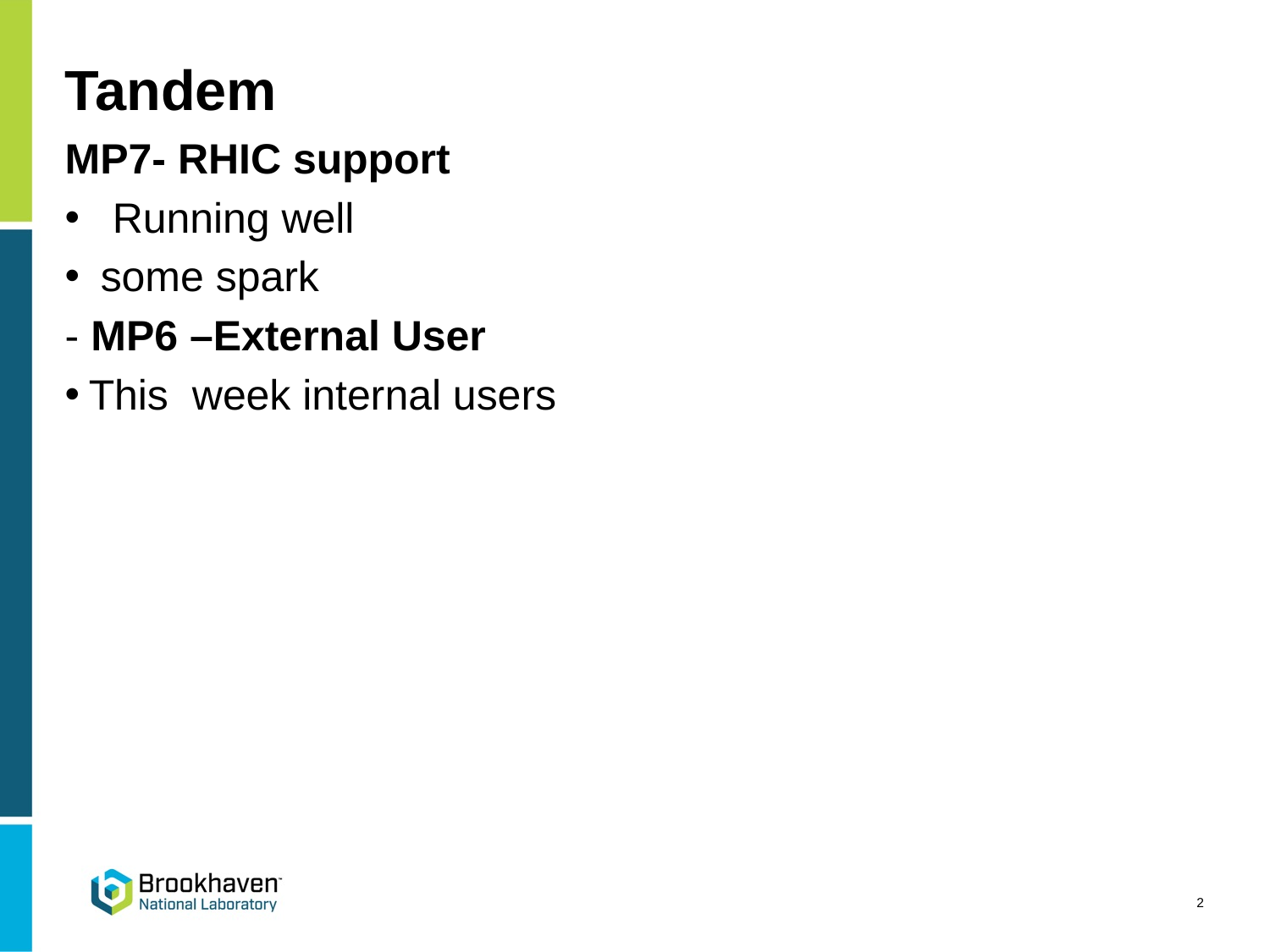

# Tandem
MP7- RHIC support
  Running well
 some spark
- MP6 –External User
This  week internal users

2